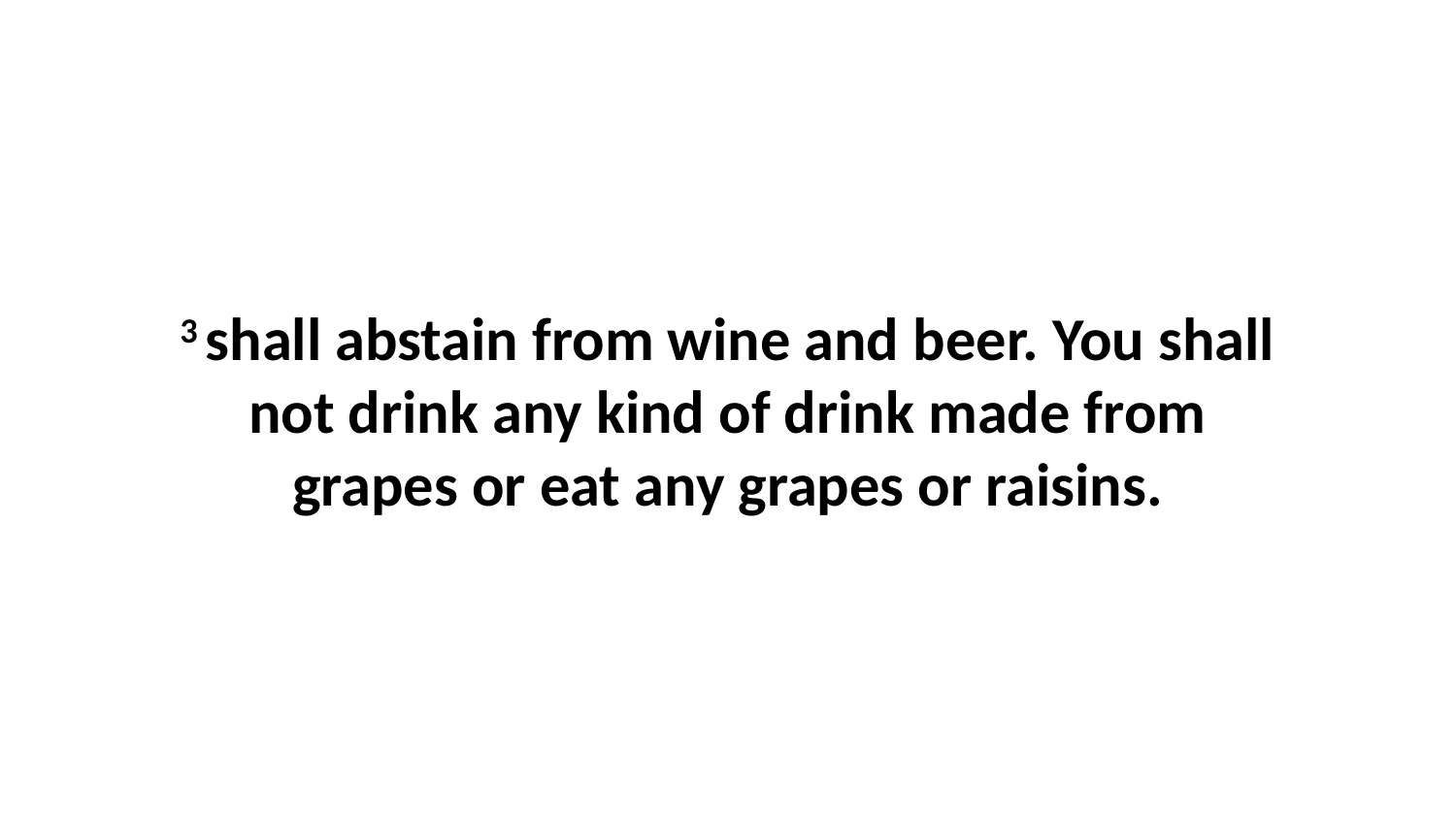

3 shall abstain from wine and beer. You shall not drink any kind of drink made from grapes or eat any grapes or raisins.